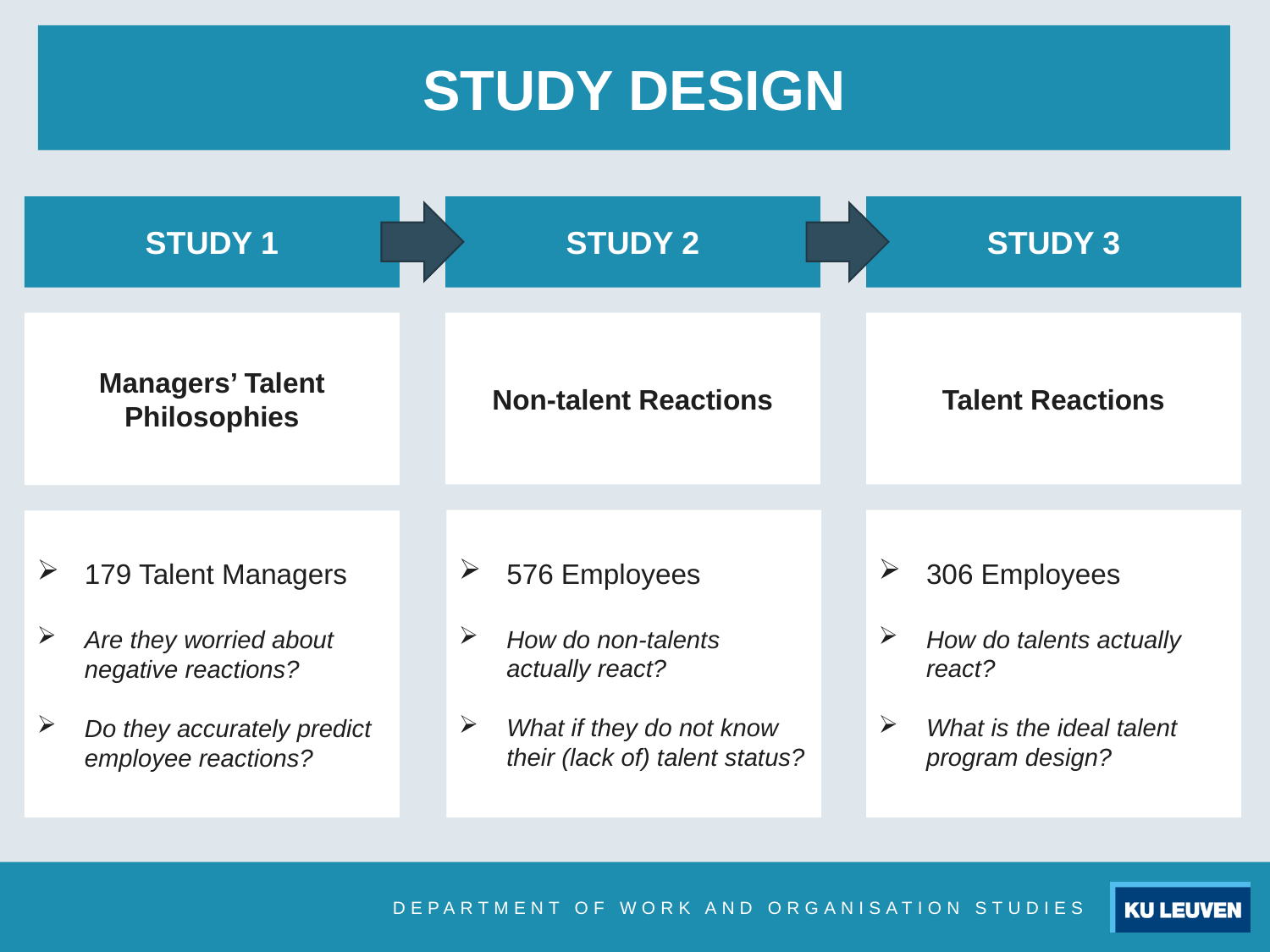

STUDY DESIGN
STUDY 1
STUDY 2
STUDY 3
Managers’ Talent Philosophies
Non-talent Reactions
Talent Reactions

576 Employees

How do non-talents actually react?

What if they do not know their (lack of) talent status?
306 Employees

How do talents actually react?

What is the ideal talent program design?
179 Talent Managers

Are they worried about negative reactions?

Do they accurately predict employee reactions?
DEPARTMENT OF WORK AND ORGANISATION STUDIES